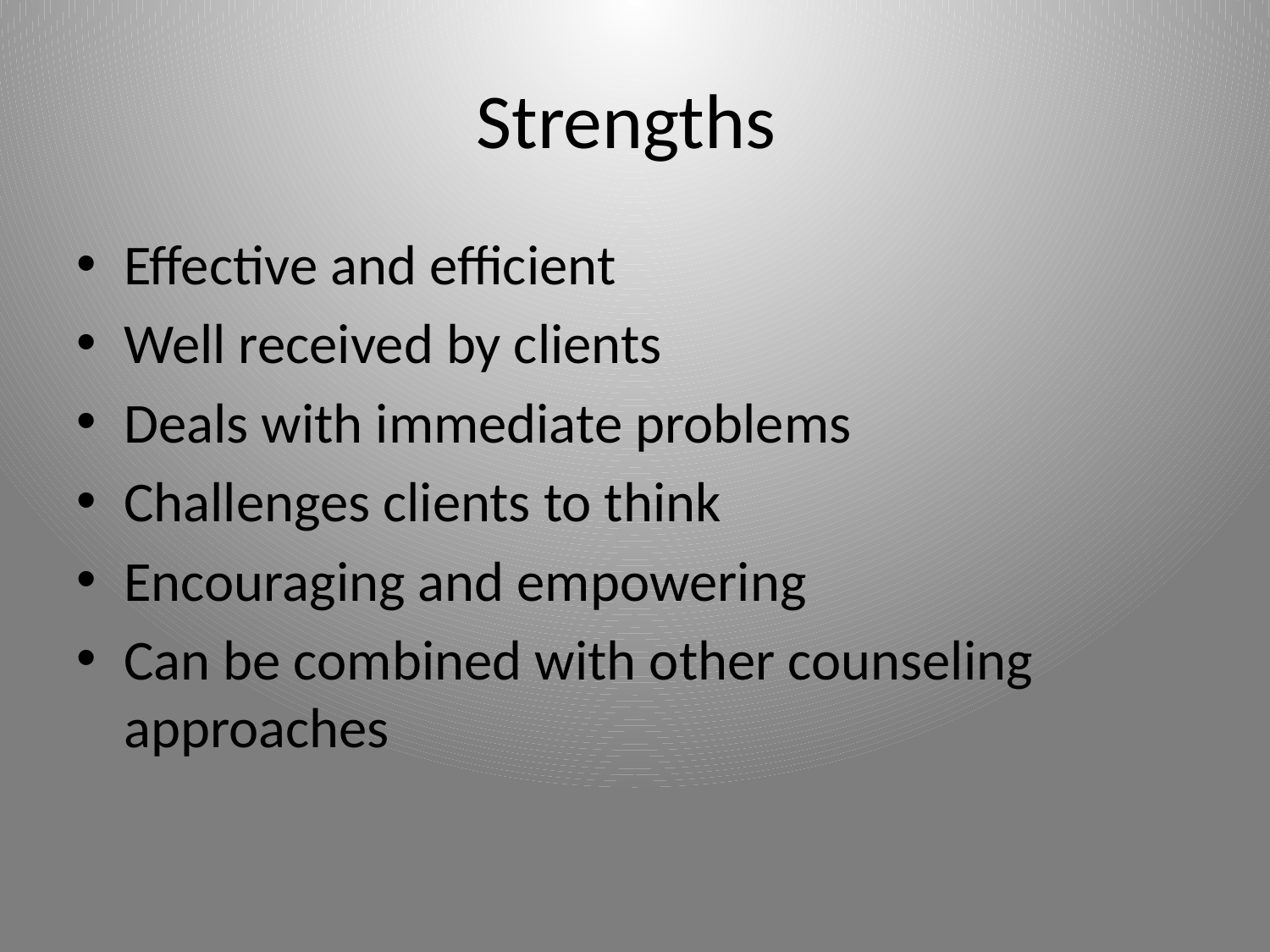

# Strengths
Effective and efficient
Well received by clients
Deals with immediate problems
Challenges clients to think
Encouraging and empowering
Can be combined with other counseling approaches